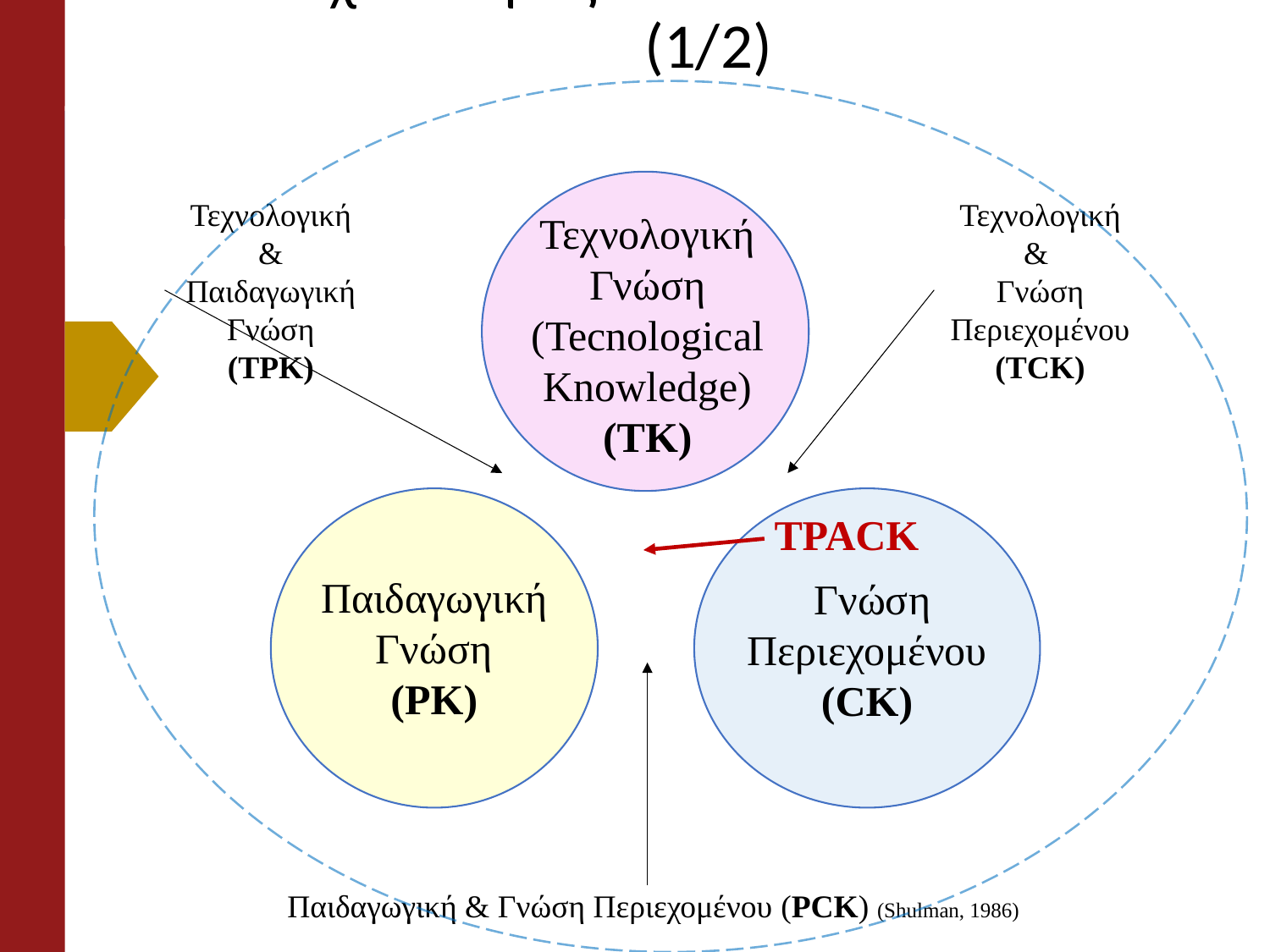

# 3. Σχεδιασμός Εκπαιδευτικού Υλικού (1/2)

Τεχνολογική & Παιδαγωγική Γνώση
(TPK)
Τεχνολογική &
Γνώση Περιεχομένου
(TCK)
Τεχνολογική
Γνώση
(Tecnological Knowledge)
(TK)

TPACK
Παιδαγωγική Γνώση
(PK)
 Γνώση
Περιεχομένου
(CK)
Παιδαγωγική & Γνώση Περιεχομένου (PCK) (Shulman, 1986)